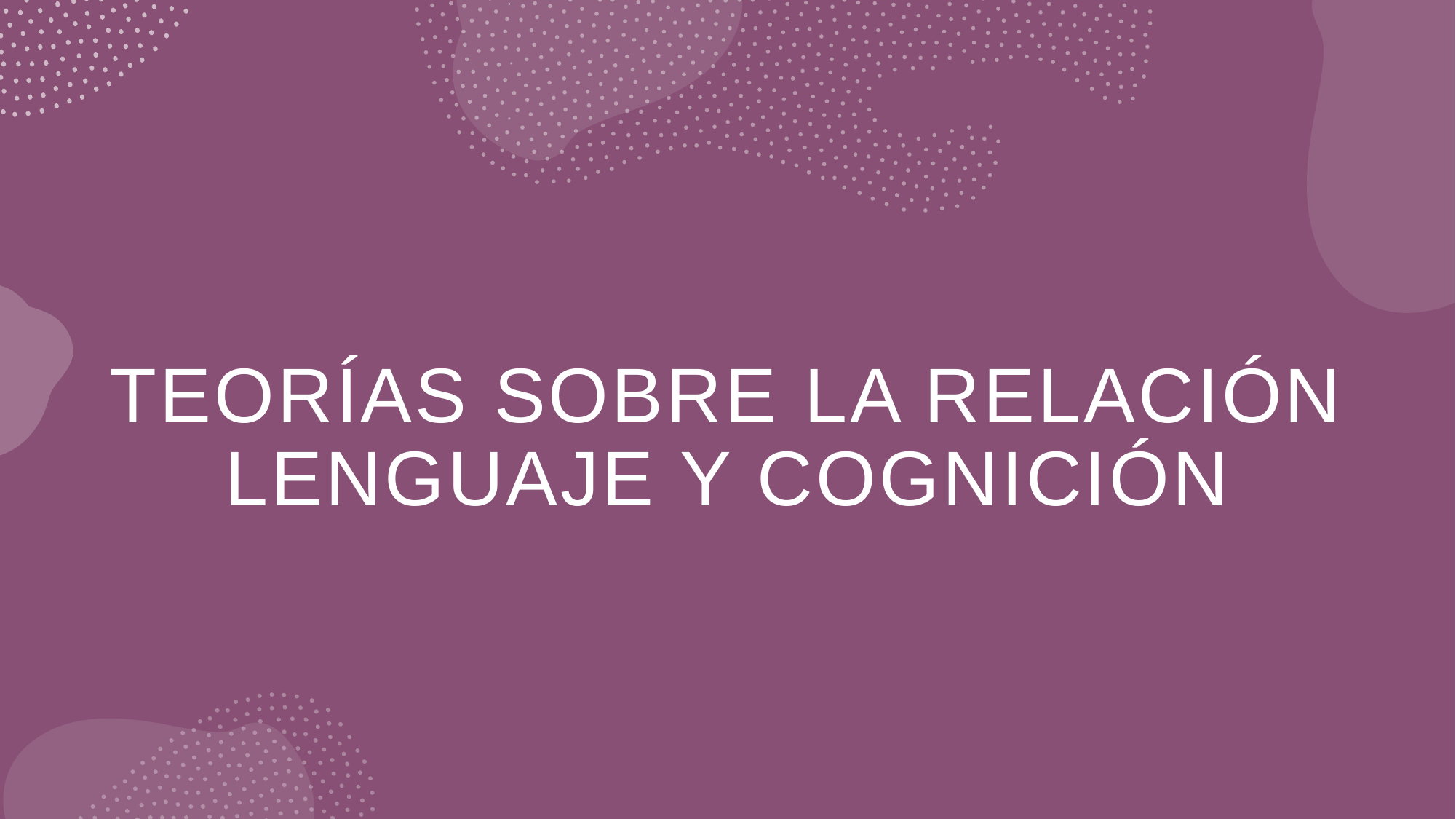

Teorías sobre la relación lenguaje y cognición